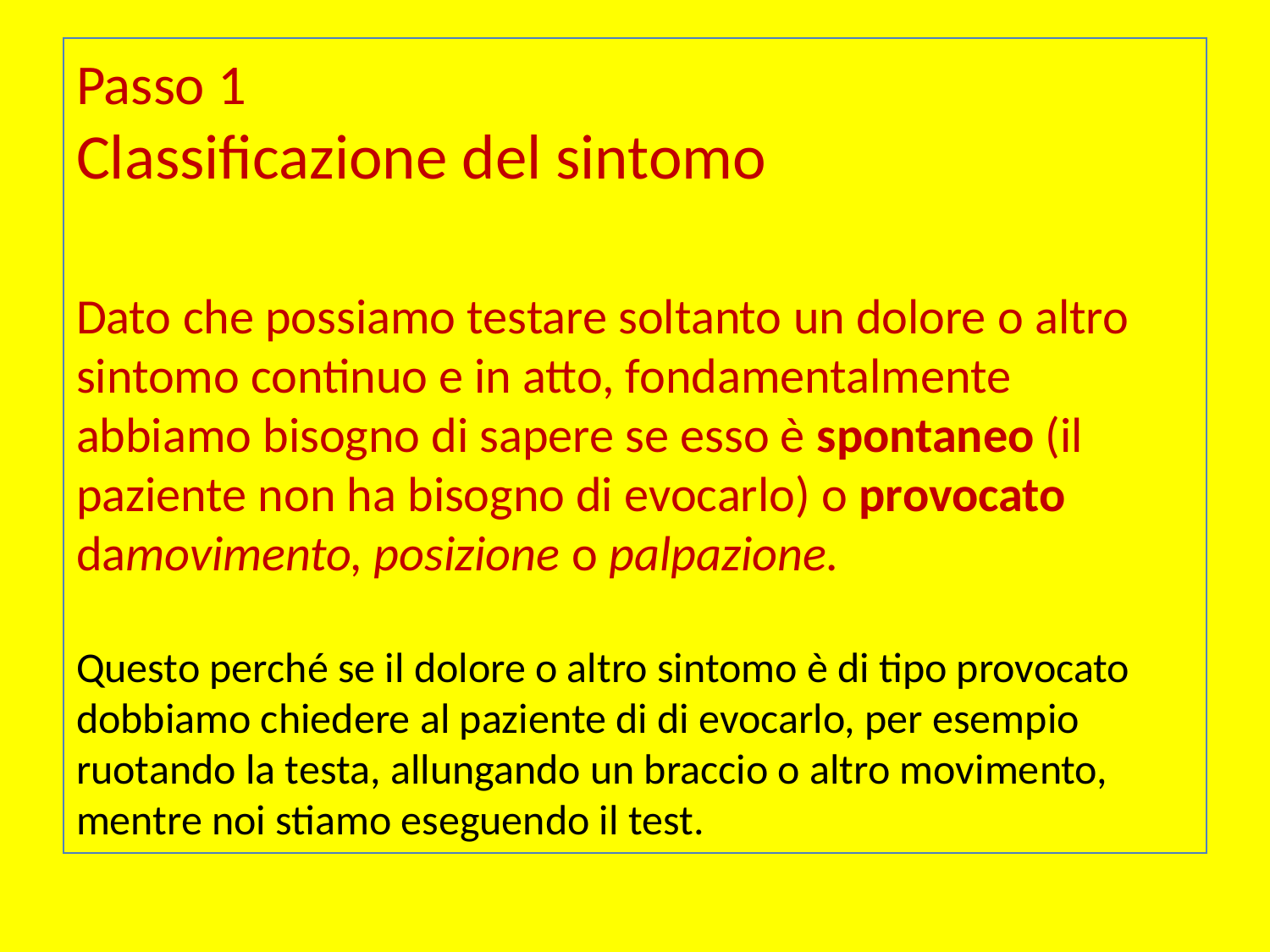

# Passo 1 Classificazione del sintomo Dato che possiamo testare soltanto un dolore o altro sintomo continuo e in atto, fondamentalmente abbiamo bisogno di sapere se esso è spontaneo (il paziente non ha bisogno di evocarlo) o provocato damovimento, posizione o palpazione. Questo perché se il dolore o altro sintomo è di tipo provocato dobbiamo chiedere al paziente di di evocarlo, per esempio ruotando la testa, allungando un braccio o altro movimento, mentre noi stiamo eseguendo il test.